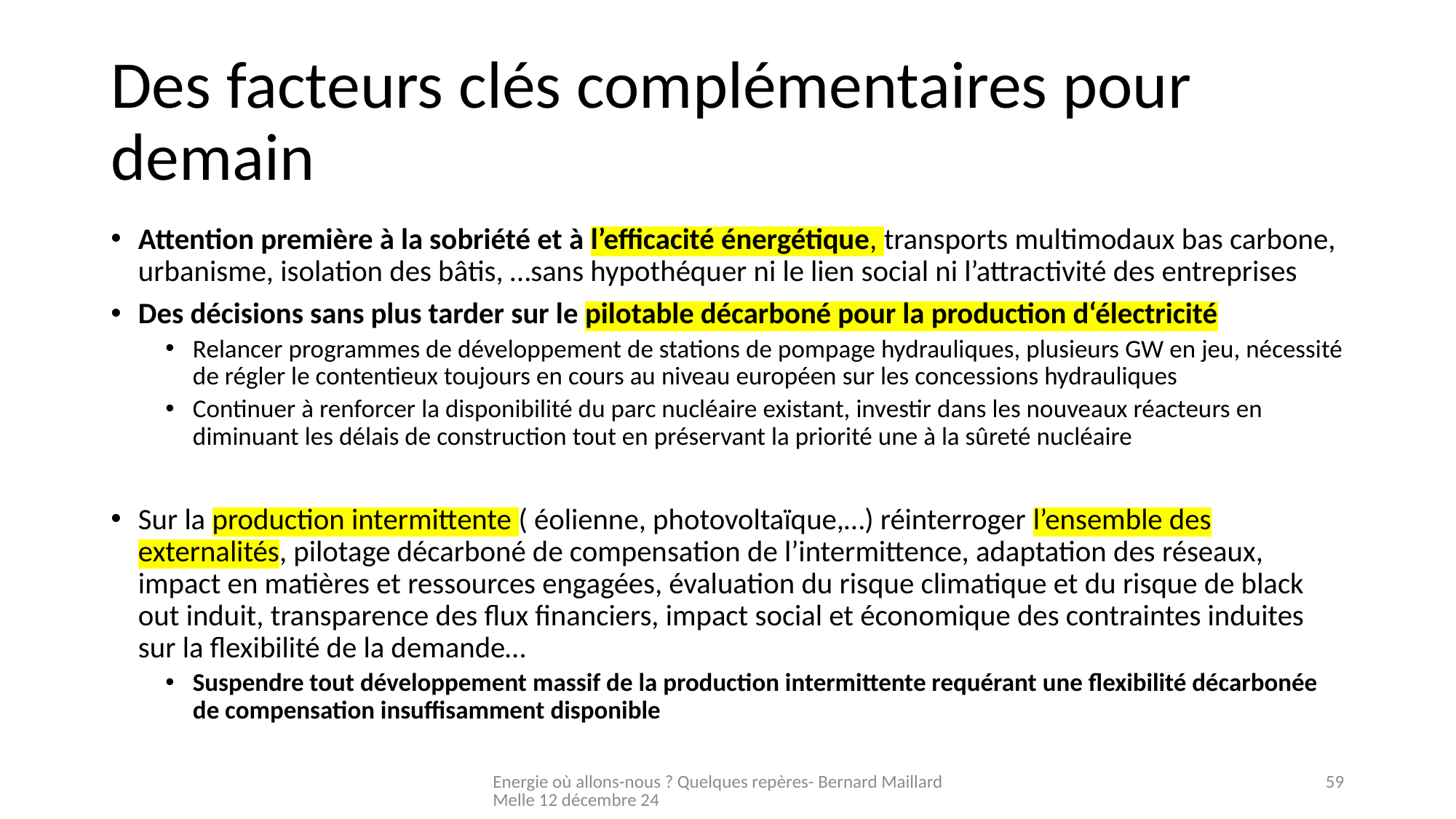

# Des facteurs clés complémentaires pour demain
Attention première à la sobriété et à l’efficacité énergétique, transports multimodaux bas carbone, urbanisme, isolation des bâtis, …sans hypothéquer ni le lien social ni l’attractivité des entreprises
Des décisions sans plus tarder sur le pilotable décarboné pour la production d‘électricité
Relancer programmes de développement de stations de pompage hydrauliques, plusieurs GW en jeu, nécessité de régler le contentieux toujours en cours au niveau européen sur les concessions hydrauliques
Continuer à renforcer la disponibilité du parc nucléaire existant, investir dans les nouveaux réacteurs en diminuant les délais de construction tout en préservant la priorité une à la sûreté nucléaire

Sur la production intermittente ( éolienne, photovoltaïque,…) réinterroger l’ensemble des externalités, pilotage décarboné de compensation de l’intermittence, adaptation des réseaux, impact en matières et ressources engagées, évaluation du risque climatique et du risque de black out induit, transparence des flux financiers, impact social et économique des contraintes induites sur la flexibilité de la demande…
Suspendre tout développement massif de la production intermittente requérant une flexibilité décarbonée de compensation insuffisamment disponible

Energie où allons-nous ? Quelques repères- Bernard Maillard  Melle 12 décembre 24
59